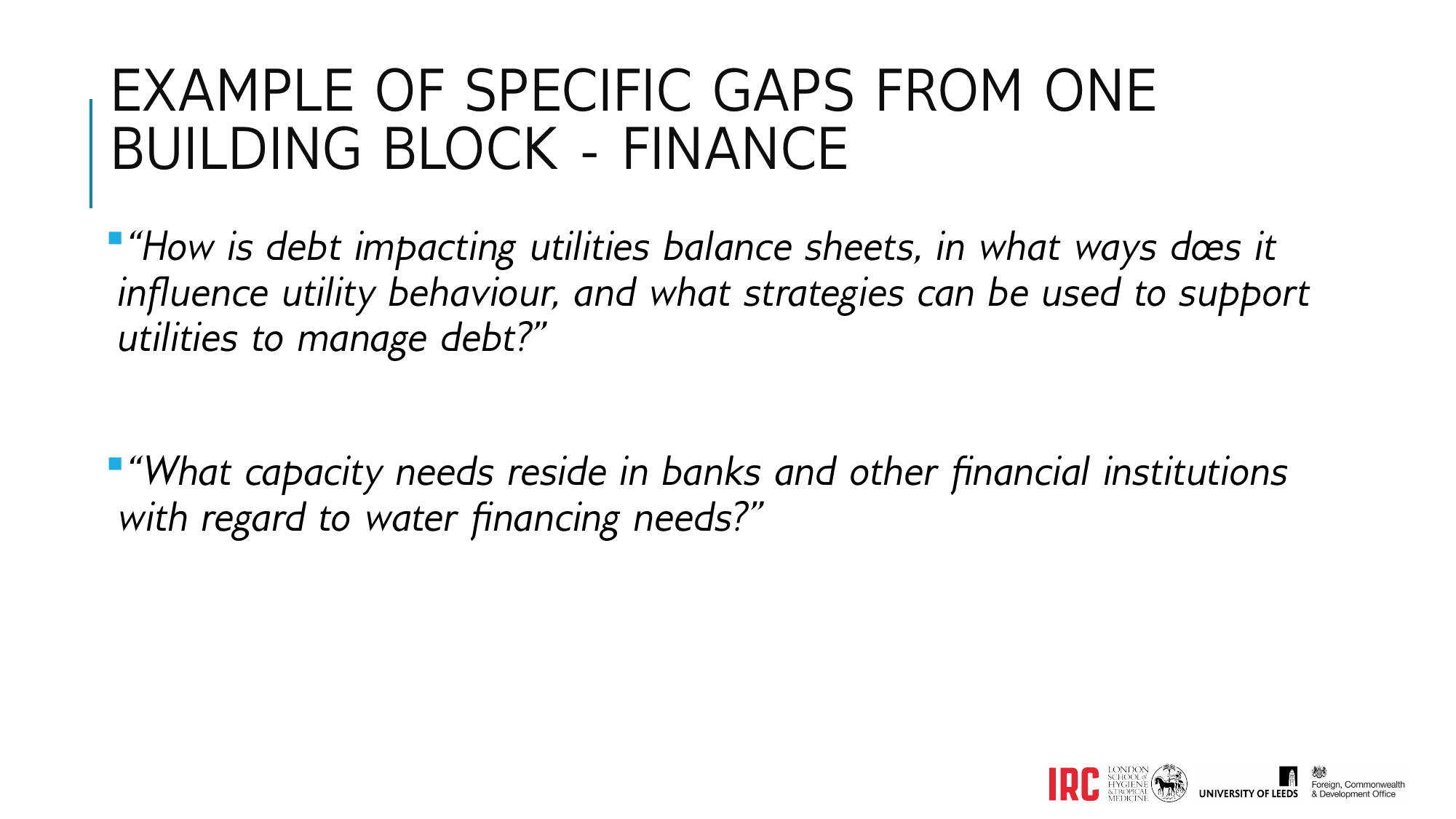

# Example of specific gaps from one building block - finance
“How is debt impacting utilities balance sheets, in what ways does it influence utility behaviour, and what strategies can be used to support utilities to manage debt?”

“What capacity needs reside in banks and other financial institutions with regard to water financing needs?”